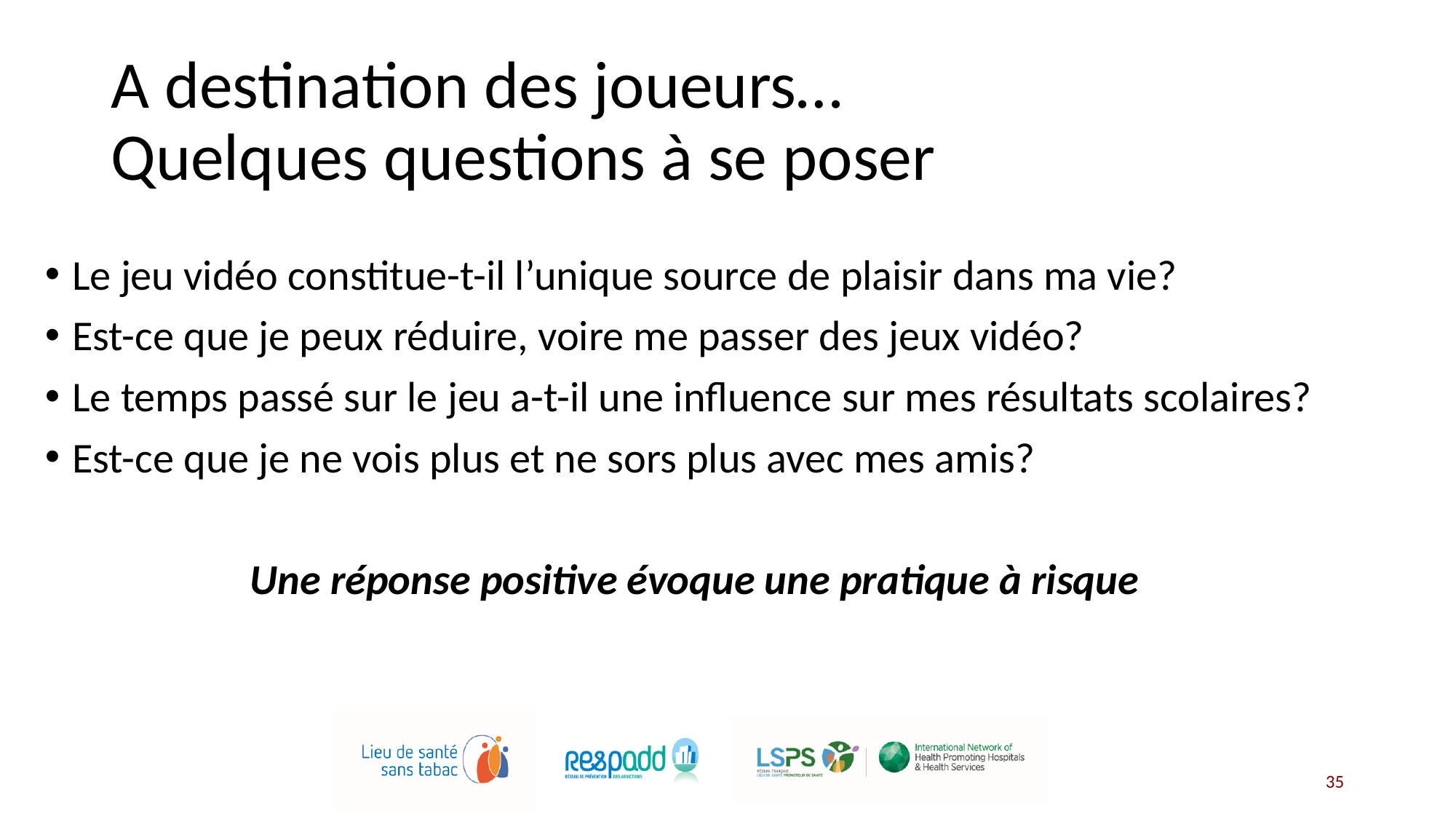

# A destination des joueurs… Quelques questions à se poser
Le jeu vidéo constitue-t-il l’unique source de plaisir dans ma vie?
Est-ce que je peux réduire, voire me passer des jeux vidéo?
Le temps passé sur le jeu a-t-il une influence sur mes résultats scolaires?
Est-ce que je ne vois plus et ne sors plus avec mes amis?

Une réponse positive évoque une pratique à risque
35